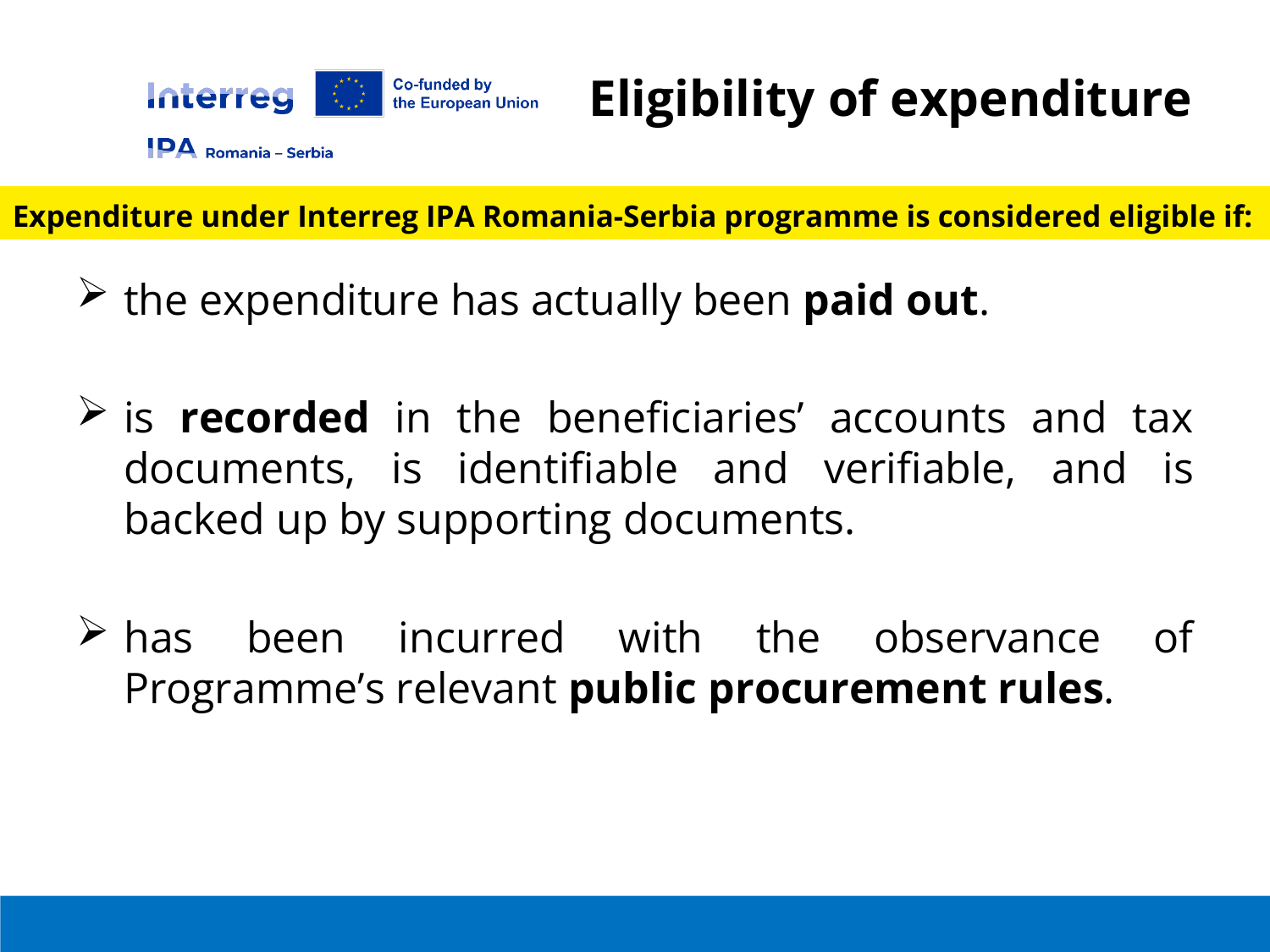

Eligibility of expenditure

Expenditure under Interreg IPA Romania-Serbia programme is considered eligible if:
the expenditure has actually been paid out.

is recorded in the beneficiaries’ accounts and tax documents, is identifiable and verifiable, and is backed up by supporting documents.

has been incurred with the observance of Programme’s relevant public procurement rules.